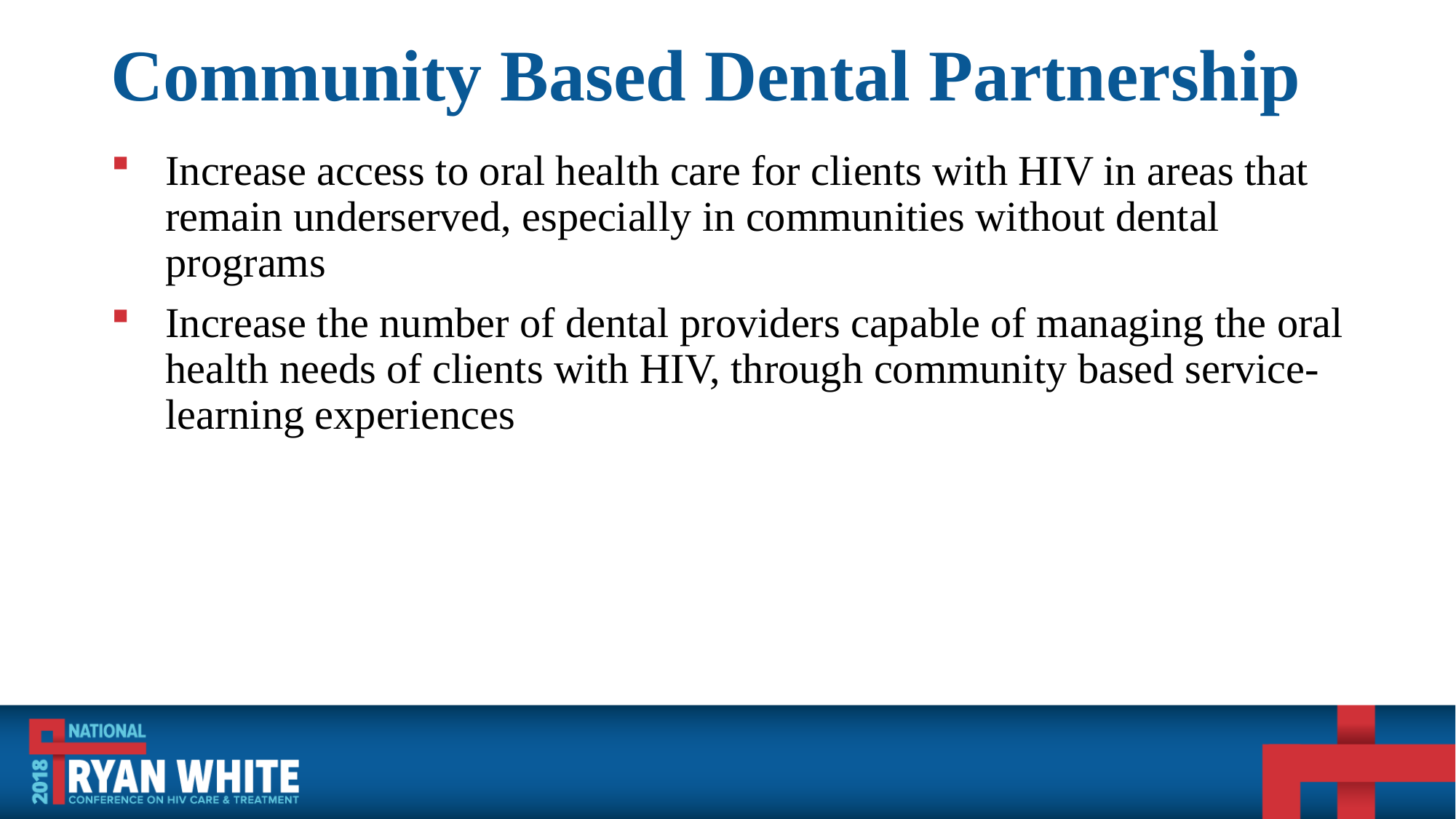

# Community Based Dental Partnership
Increase access to oral health care for clients with HIV in areas that remain underserved, especially in communities without dental programs
Increase the number of dental providers capable of managing the oral health needs of clients with HIV, through community based service-learning experiences